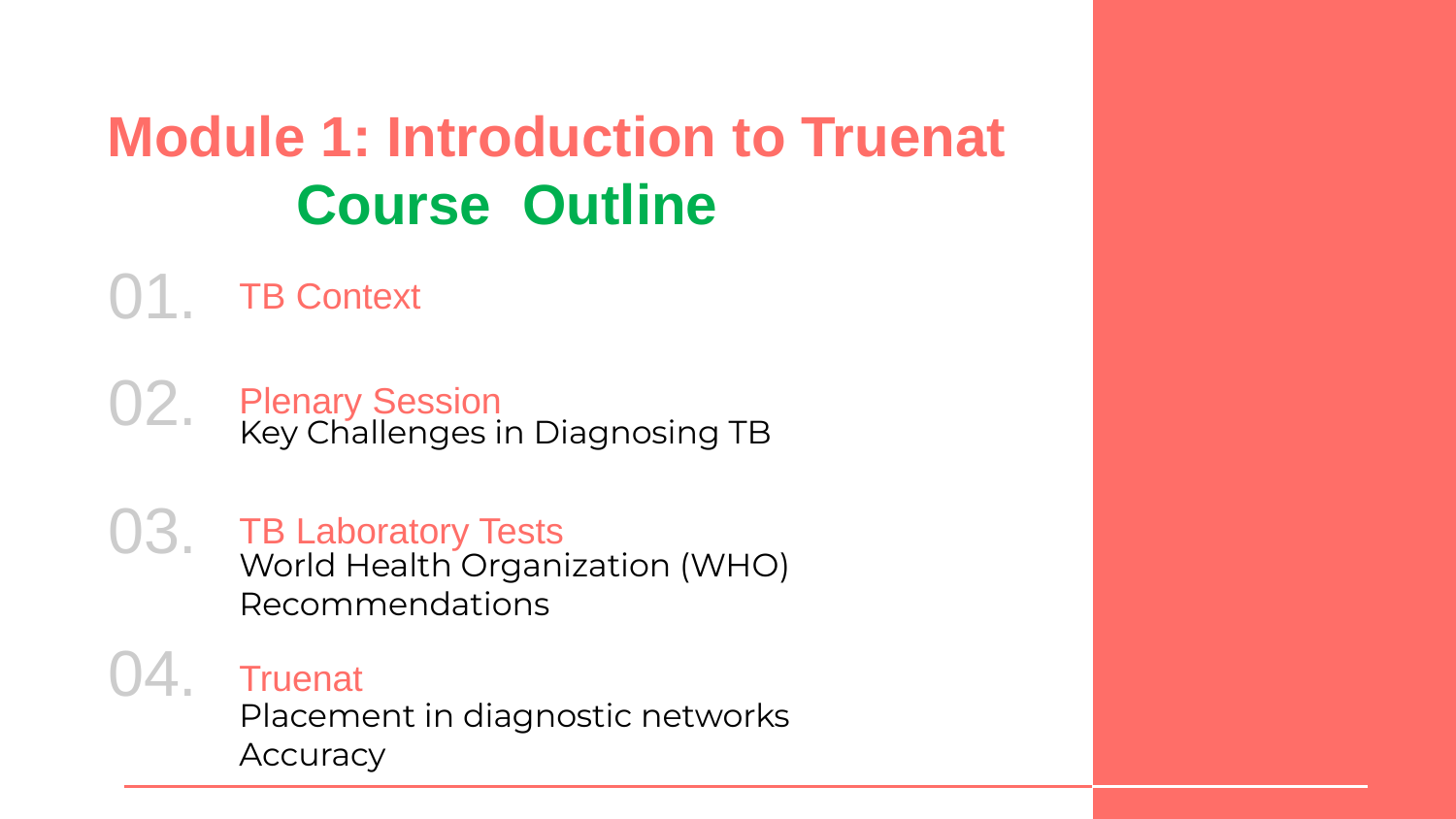

Module 1: Introduction to Truenat
            Course  Outline
01.
# TB Context
02.
Plenary Session
Key Challenges in Diagnosing TB
03.
TB Laboratory Tests
World Health Organization (WHO) Recommendations
04.
Truenat
Placement in diagnostic networks
Accuracy